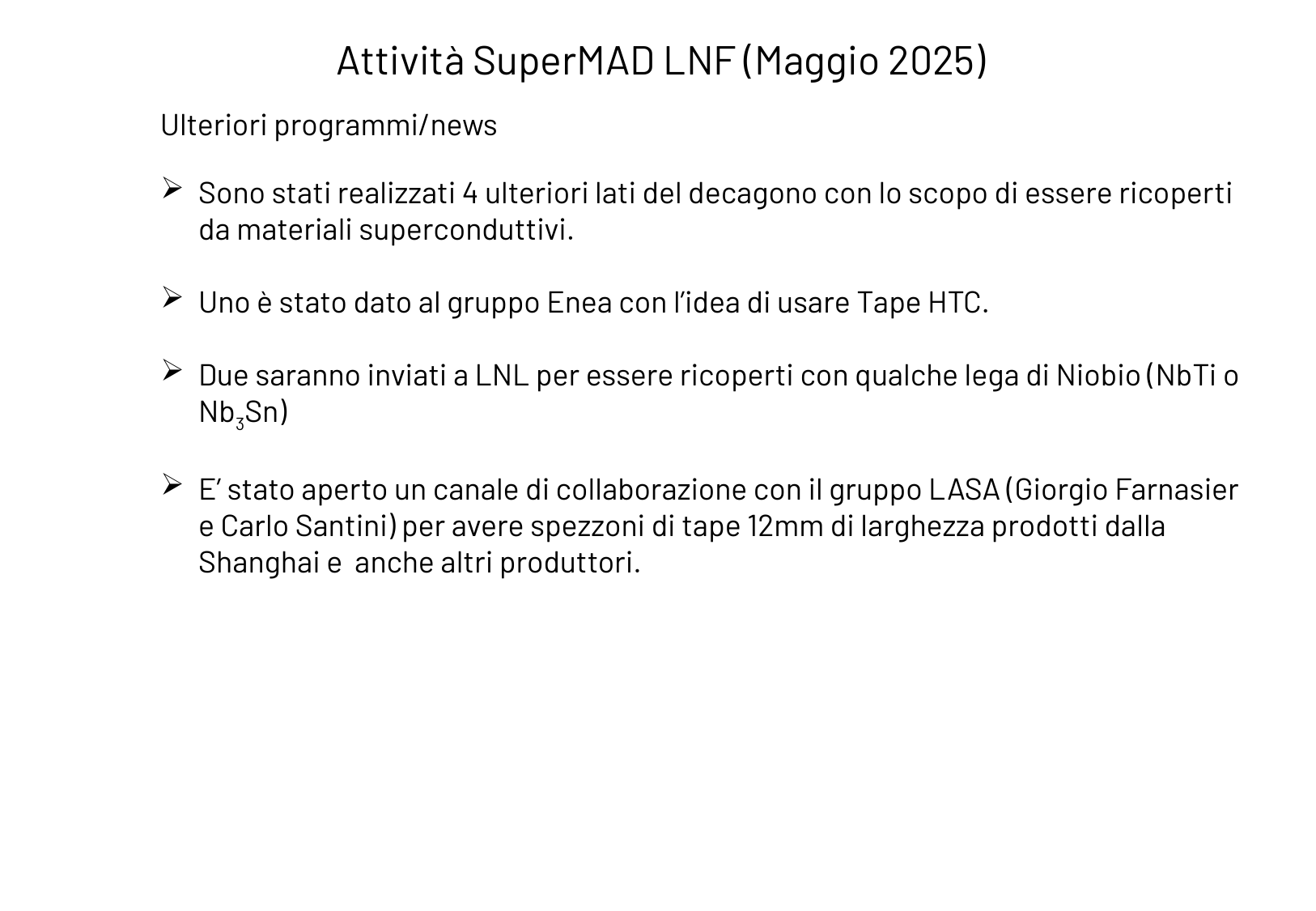

Attività SuperMAD LNF (Maggio 2025)
Ulteriori programmi/news
Sono stati realizzati 4 ulteriori lati del decagono con lo scopo di essere ricoperti da materiali superconduttivi.

Uno è stato dato al gruppo Enea con l’idea di usare Tape HTC.

Due saranno inviati a LNL per essere ricoperti con qualche lega di Niobio (NbTi o Nb3Sn)

E’ stato aperto un canale di collaborazione con il gruppo LASA (Giorgio Farnasier e Carlo Santini) per avere spezzoni di tape 12mm di larghezza prodotti dalla Shanghai e  anche altri produttori.